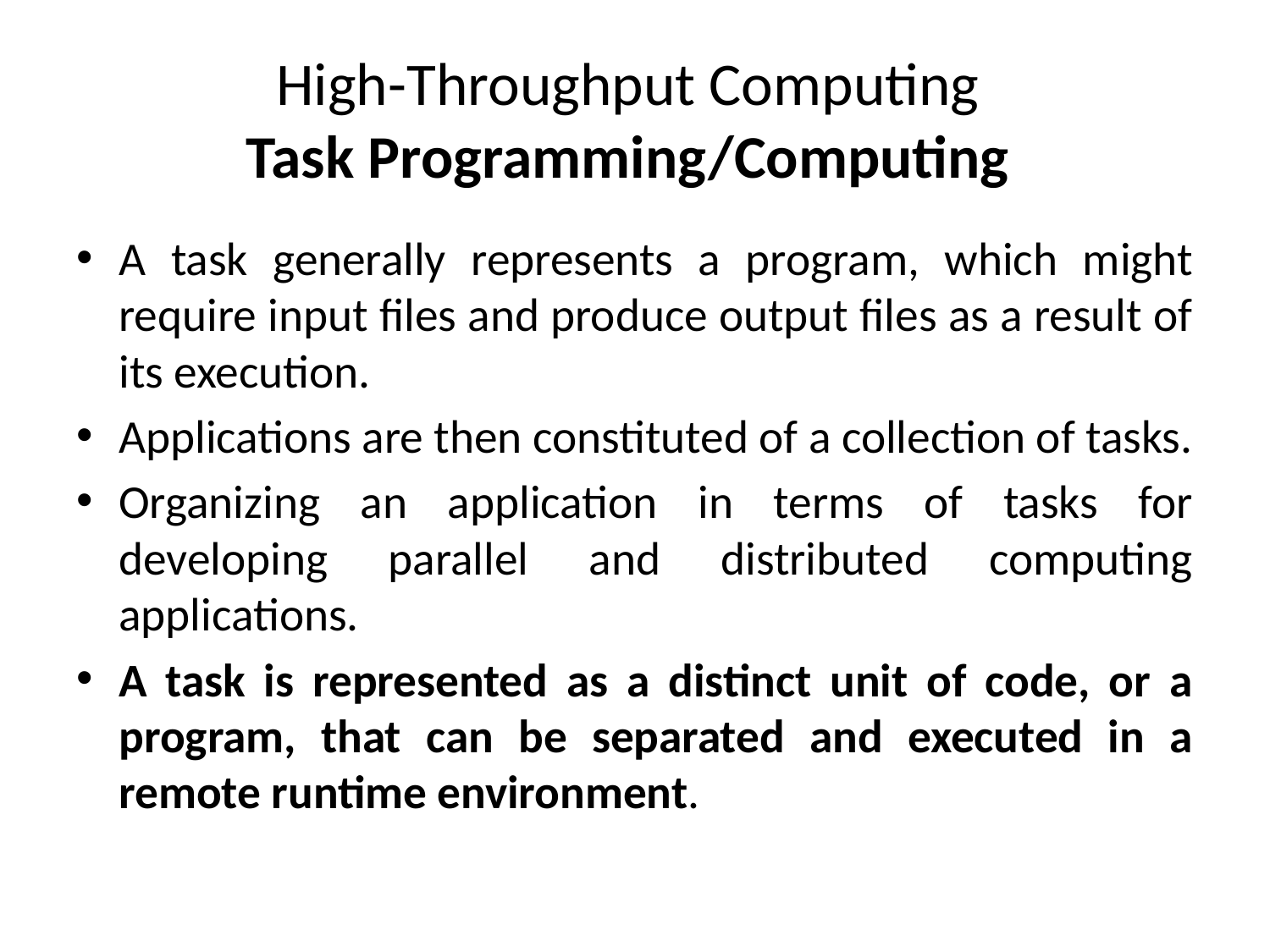

# High-Throughput Computing Task Programming/Computing
A task generally represents a program, which might require input files and produce output files as a result of its execution.
Applications are then constituted of a collection of tasks.
Organizing an application in terms of tasks for developing parallel and distributed computing applications.
A task is represented as a distinct unit of code, or a program, that can be separated and executed in a remote runtime environment.